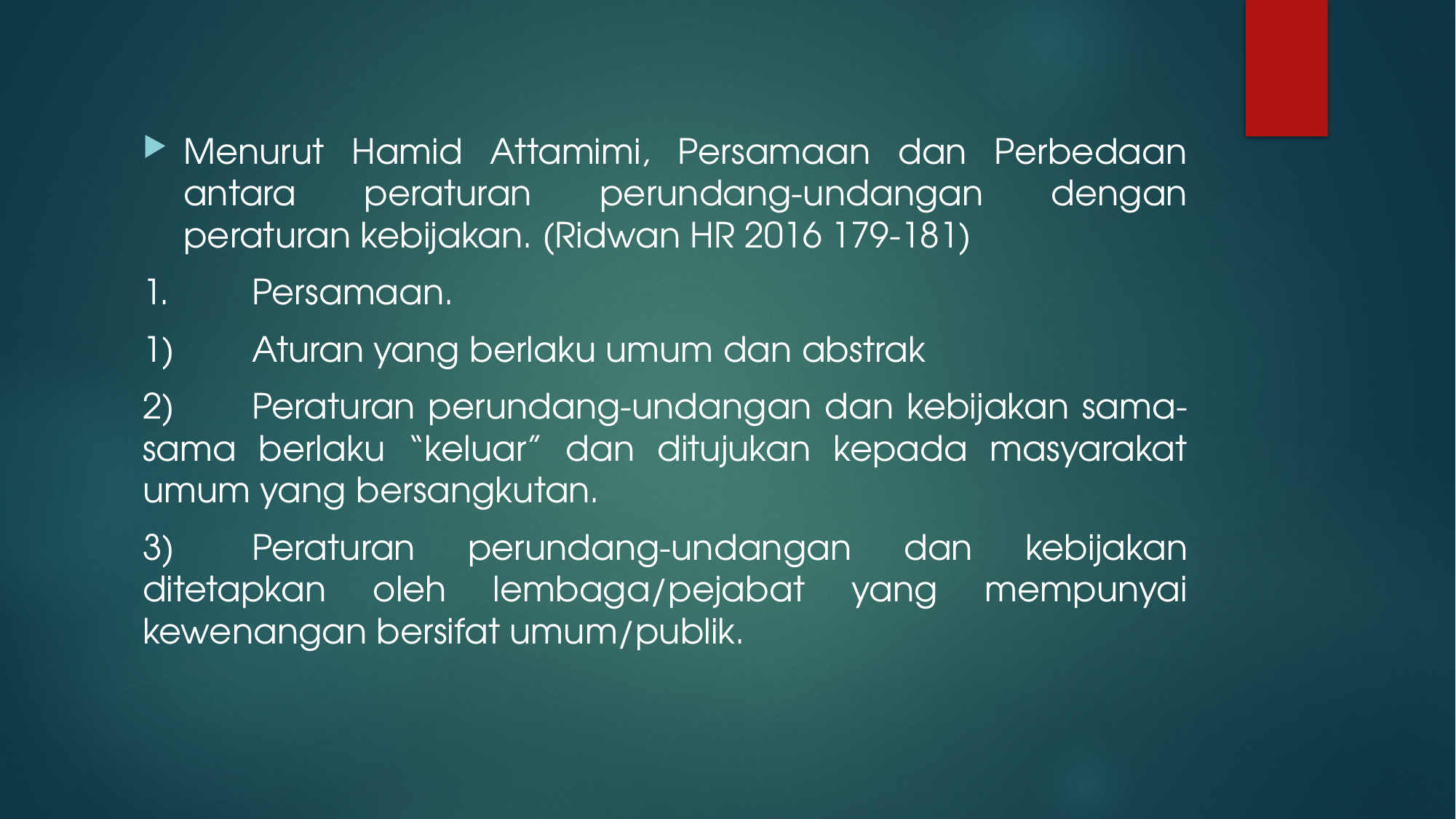

#
Menurut Hamid Attamimi, Persamaan dan Perbedaan antara peraturan perundang-undangan dengan peraturan kebijakan. (Ridwan HR 2016 179-181)
1.	Persamaan.
1)	Aturan yang berlaku umum dan abstrak
2)	Peraturan perundang-undangan dan kebijakan sama-sama berlaku “keluar” dan ditujukan kepada masyarakat umum yang bersangkutan.
3)	Peraturan perundang-undangan dan kebijakan ditetapkan oleh lembaga/pejabat yang mempunyai kewenangan bersifat umum/publik.